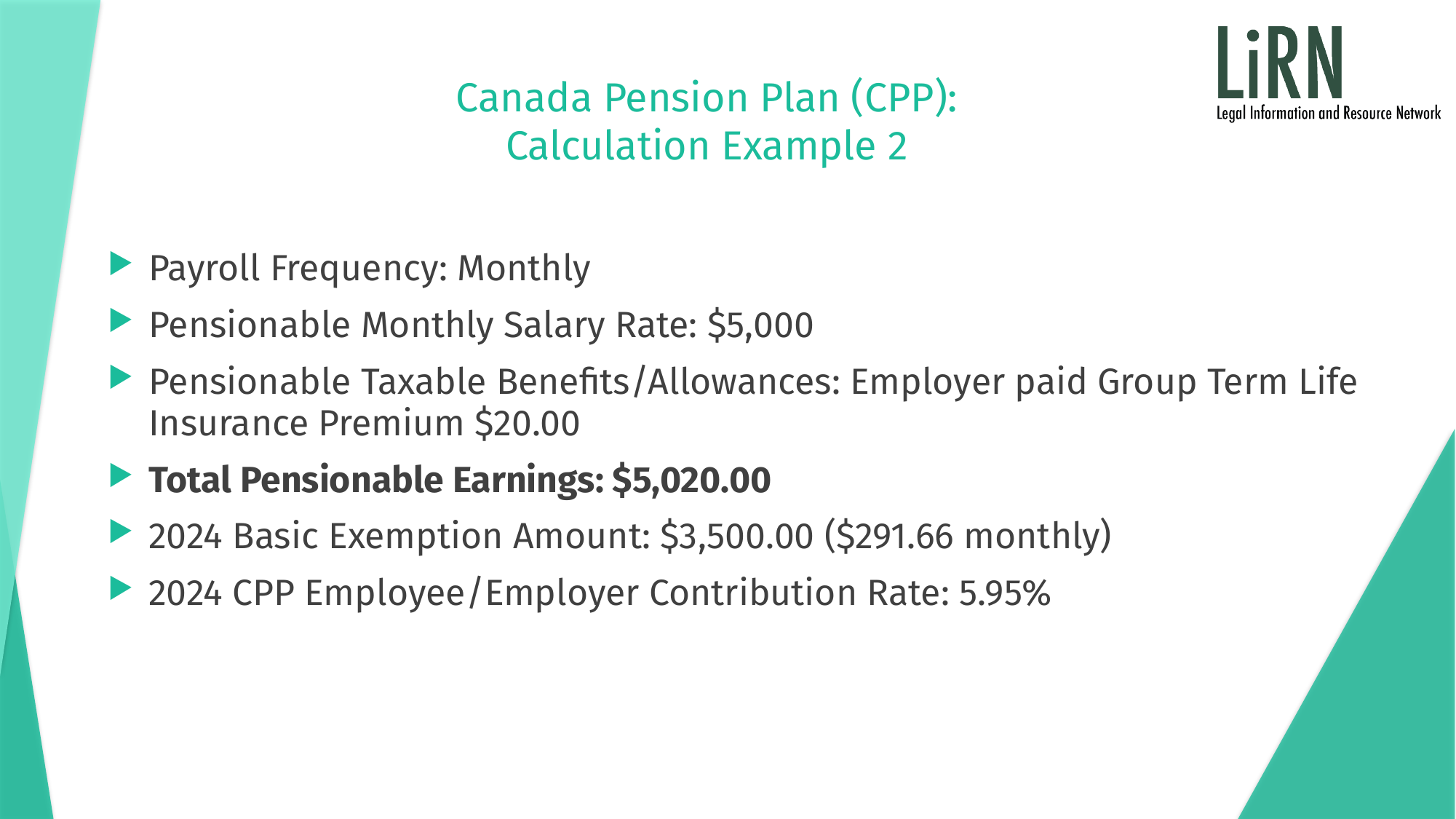

# Canada Pension Plan (CPP): Calculation Example 2
Payroll Frequency: Monthly
Pensionable Monthly Salary Rate: $5,000
Pensionable Taxable Benefits/Allowances: Employer paid Group Term Life Insurance Premium $20.00
Total Pensionable Earnings: $5,020.00
2024 Basic Exemption Amount: $3,500.00 ($291.66 monthly)
2024 CPP Employee/Employer Contribution Rate: 5.95%